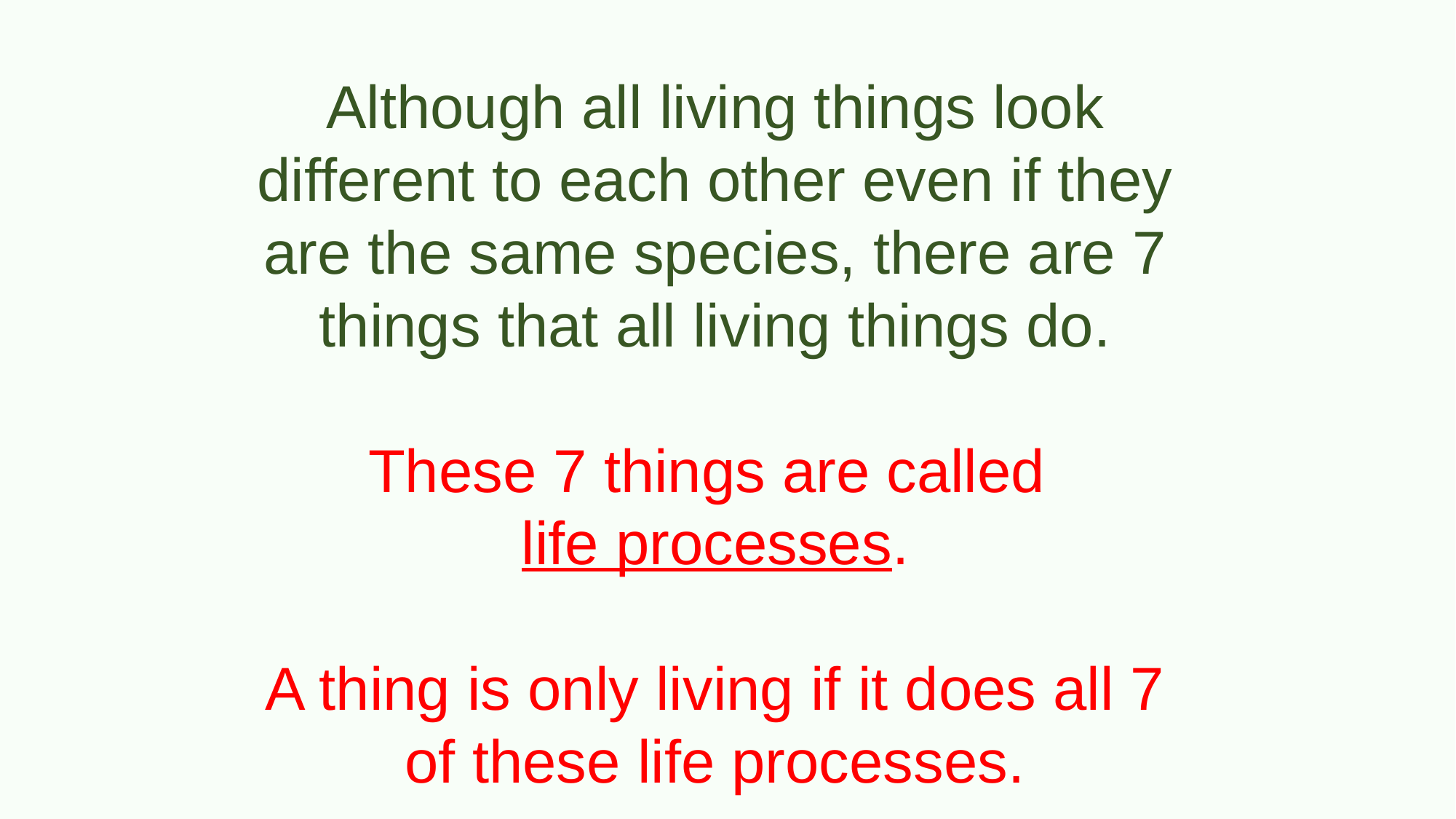

Although all living things look different to each other even if they are the same species, there are 7 things that all living things do.

These 7 things are called
life processes.

A thing is only living if it does all 7 of these life processes.